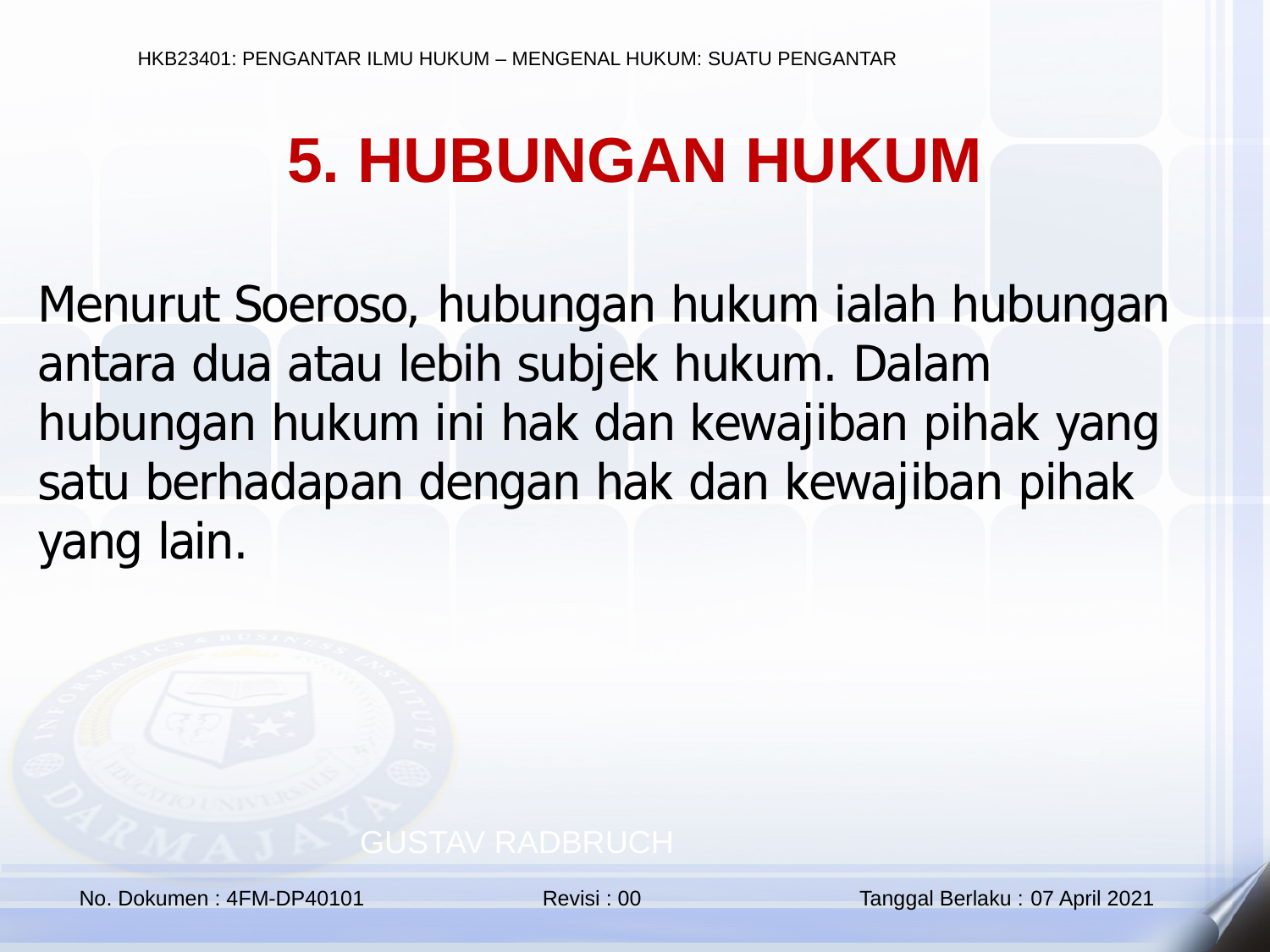

5. HUBUNGAN HUKUM

Menurut Soeroso, hubungan hukum ialah hubungan antara dua atau lebih subjek hukum. Dalam hubungan hukum ini hak dan kewajiban pihak yang satu berhadapan dengan hak dan kewajiban pihak yang lain.
GUSTAV RADBRUCH